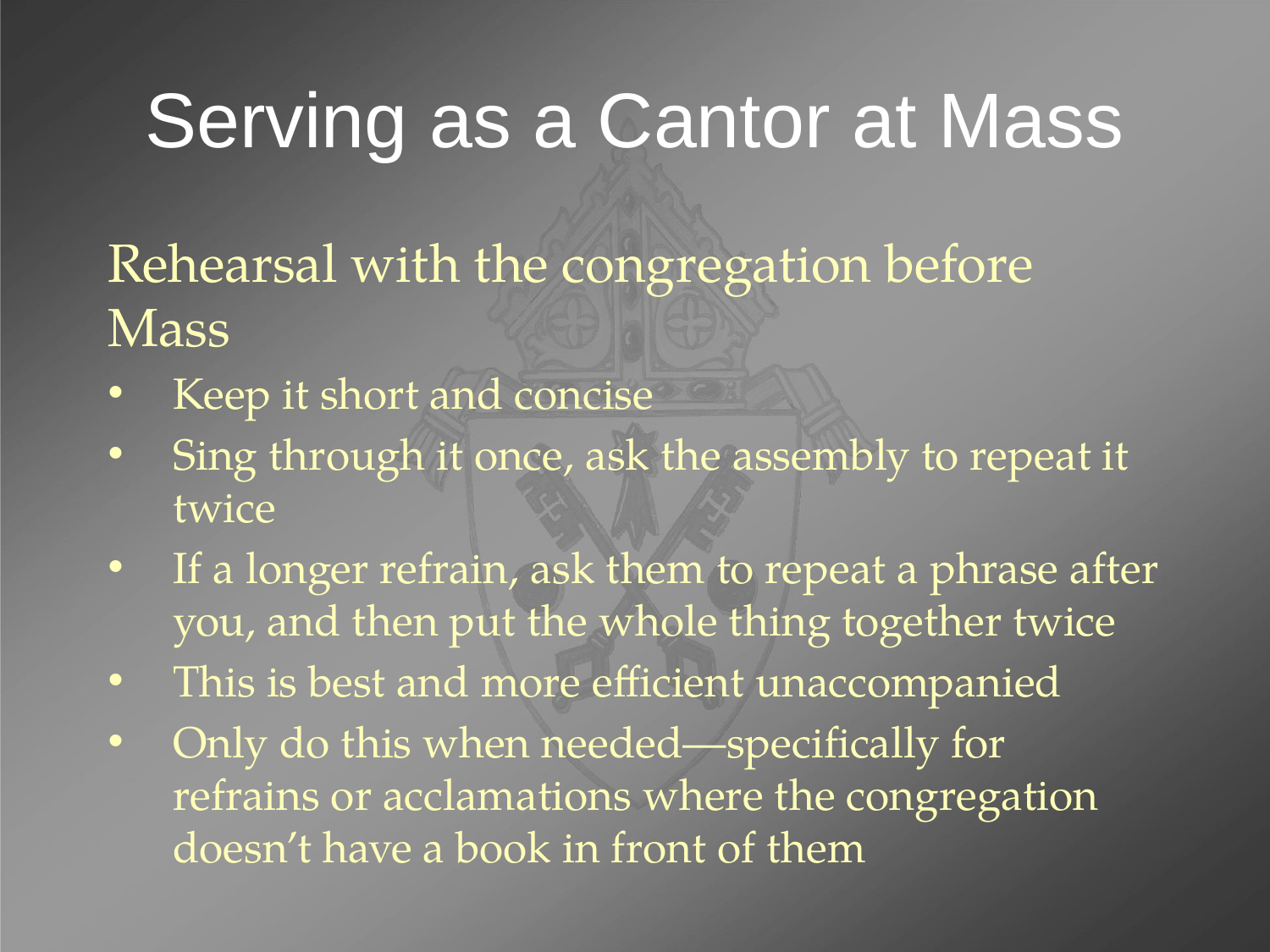

# Serving as a Cantor at Mass
Rehearsal with the congregation before Mass
Keep it short and concise
Sing through it once, ask the assembly to repeat it twice
If a longer refrain, ask them to repeat a phrase after you, and then put the whole thing together twice
This is best and more efficient unaccompanied
Only do this when needed—specifically for refrains or acclamations where the congregation doesn’t have a book in front of them